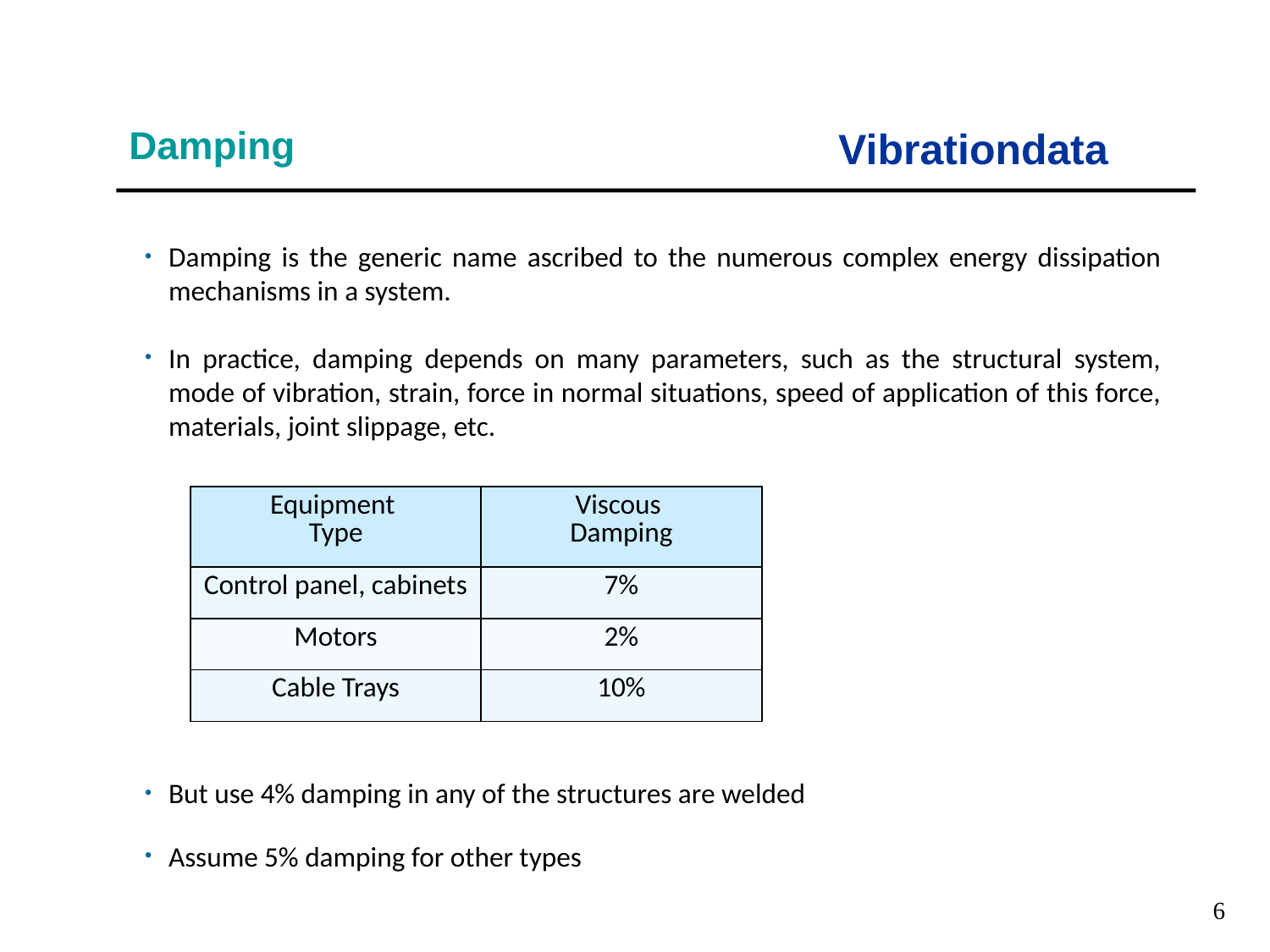

Vibrationdata
# Damping

Damping is the generic name ascribed to the numerous complex energy dissipation mechanisms in a system.

In practice, damping depends on many parameters, such as the structural system, mode of vibration, strain, force in normal situations, speed of application of this force, materials, joint slippage, etc.

But use 4% damping in any of the structures are welded

Assume 5% damping for other types
| Equipment Type | Viscous Damping |
| --- | --- |
| Control panel, cabinets | 7% |
| Motors | 2% |
| Cable Trays | 10% |
6